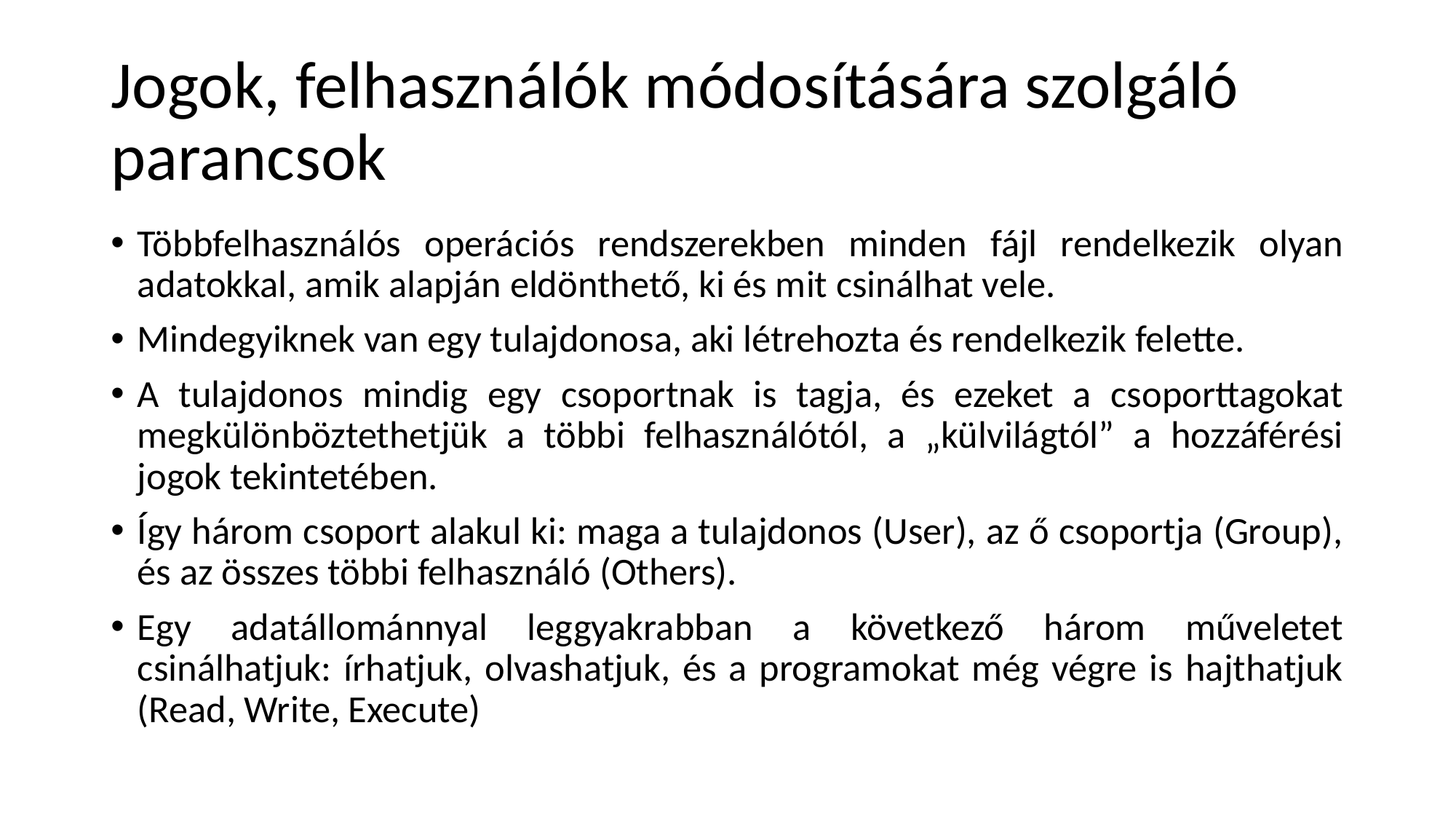

# Jogok, felhasználók módosítására szolgáló parancsok
Többfelhasználós operációs rendszerekben minden fájl rendelkezik olyan adatokkal, amik alapján eldönthető, ki és mit csinálhat vele.
Mindegyiknek van egy tulajdonosa, aki létrehozta és rendelkezik felette.
A tulajdonos mindig egy csoportnak is tagja, és ezeket a csoporttagokat megkülönböztethetjük a többi felhasználótól, a „külvilágtól” a hozzáférési jogok tekintetében.
Így három csoport alakul ki: maga a tulajdonos (User), az ő csoportja (Group), és az összes többi felhasználó (Others).
Egy adatállománnyal leggyakrabban a következő három műveletet csinálhatjuk: írhatjuk, olvashatjuk, és a programokat még végre is hajthatjuk (Read, Write, Execute)